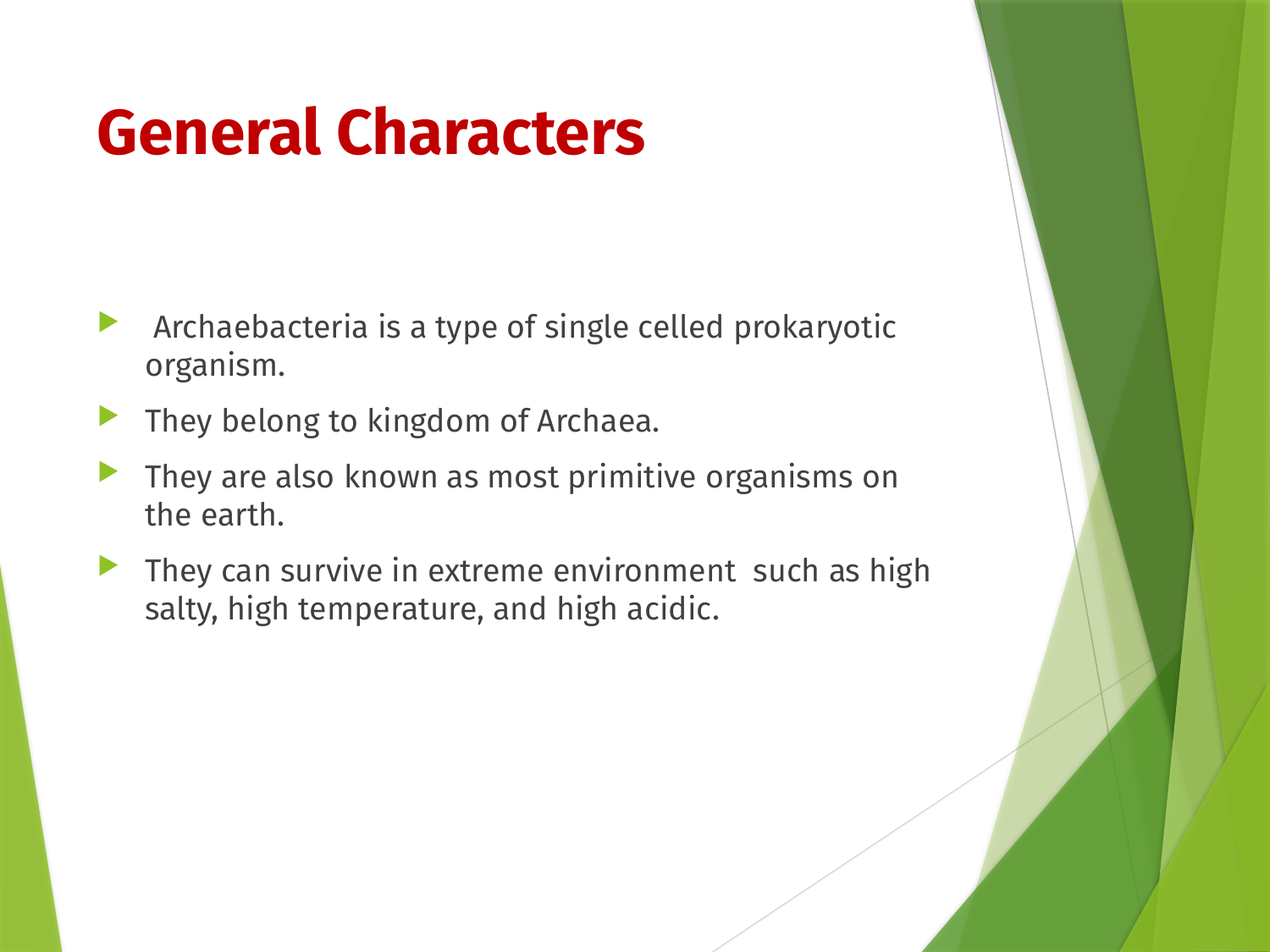

# General Characters
 Archaebacteria is a type of single celled prokaryotic organism.
They belong to kingdom of Archaea.
They are also known as most primitive organisms on the earth.
They can survive in extreme environment  such as high salty, high temperature, and high acidic.